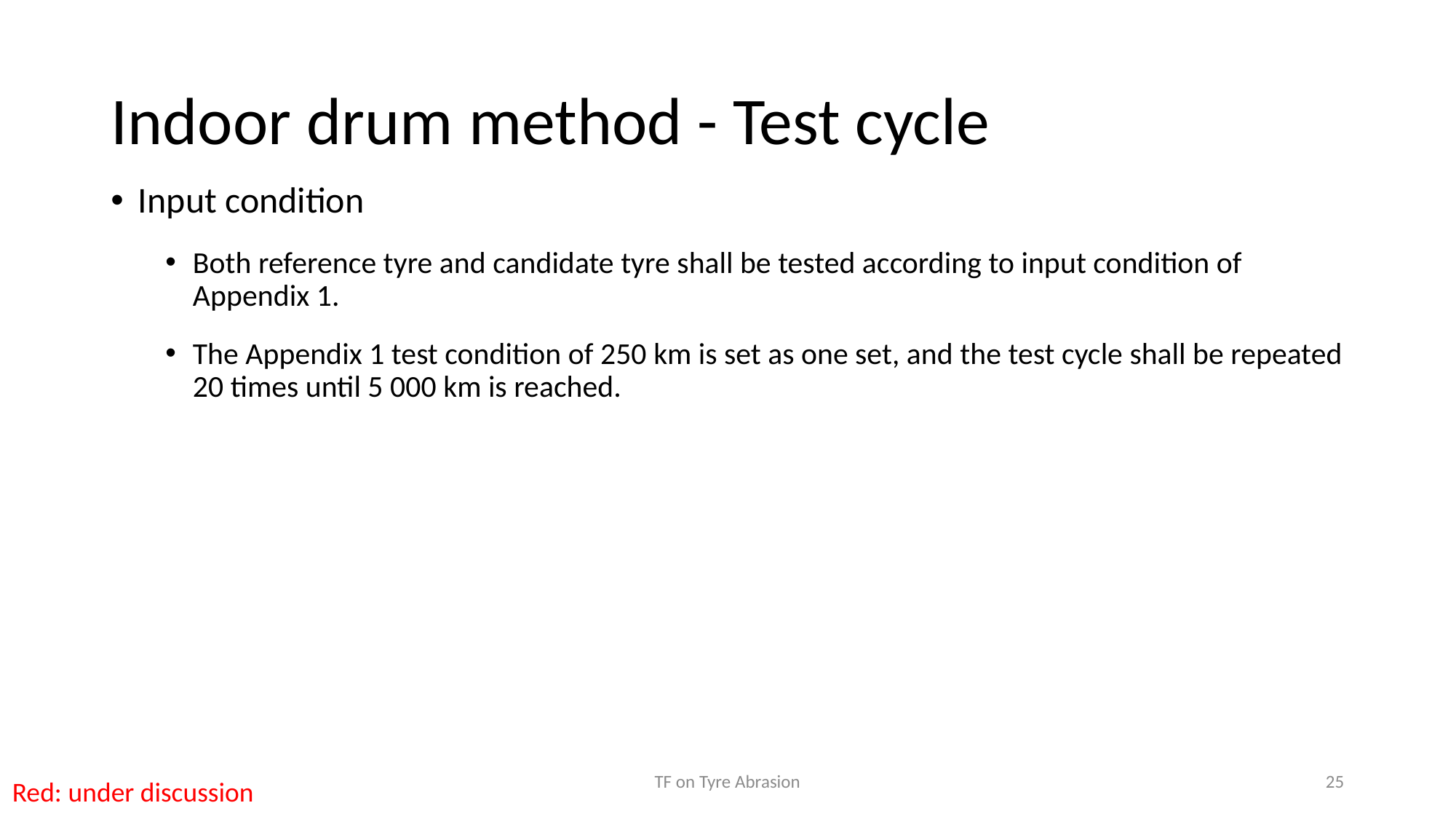

# Indoor drum method - Test cycle
Input condition
Both reference tyre and candidate tyre shall be tested according to input condition of Appendix 1.
The Appendix 1 test condition of 250 km is set as one set, and the test cycle shall be repeated 20 times until 5 000 km is reached.

Red: under discussion
TF on Tyre Abrasion
25